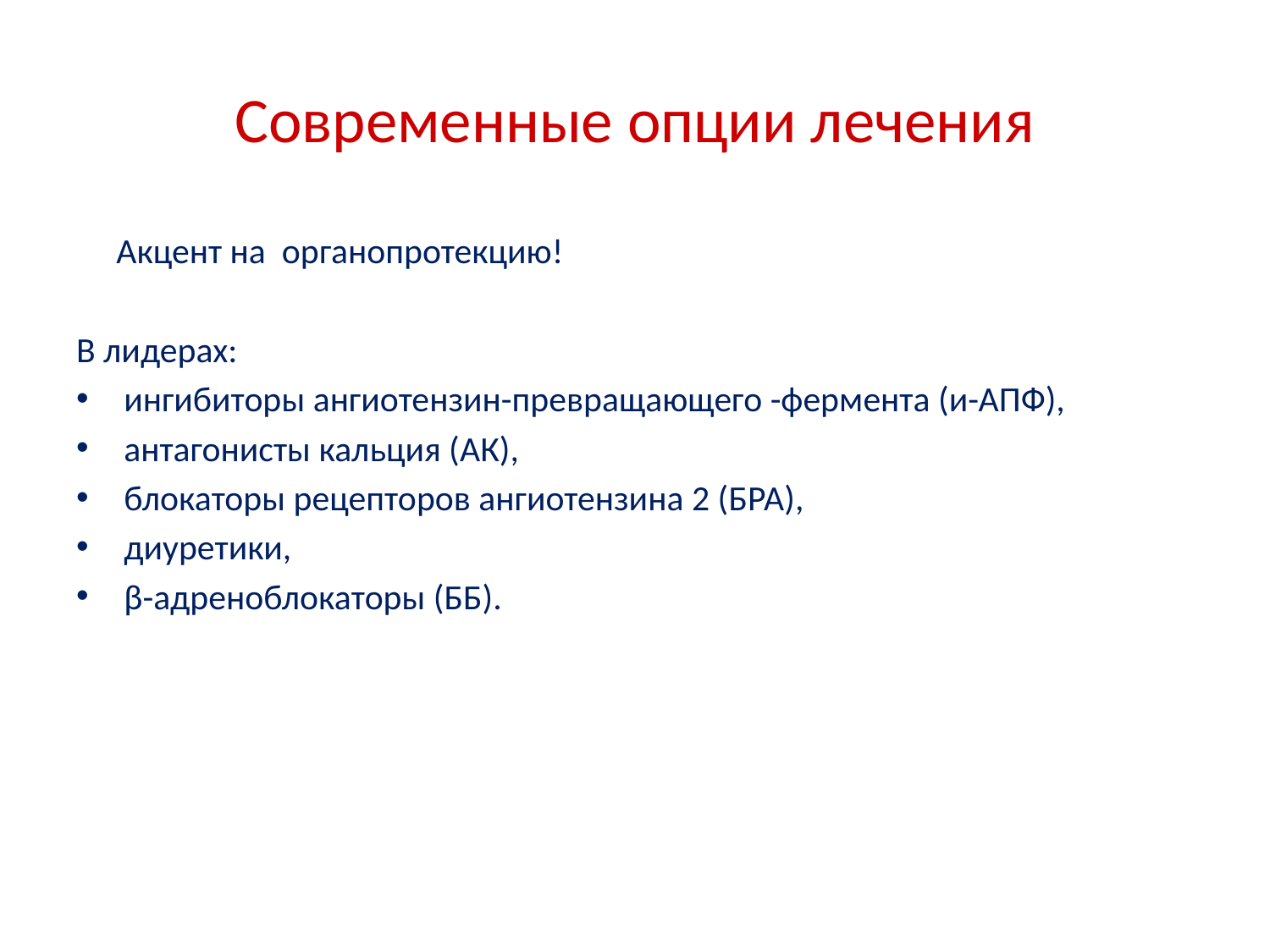

# Современные опции лечения
     Акцент на  органопротекцию!

В лидерах:
ингибиторы ангиотензин-превращающего -фермента (и-АПФ),
антагонисты кальция (АК),
блокаторы рецепторов ангиотензина 2 (БРА),
диуретики,
β-адреноблокаторы (ББ).